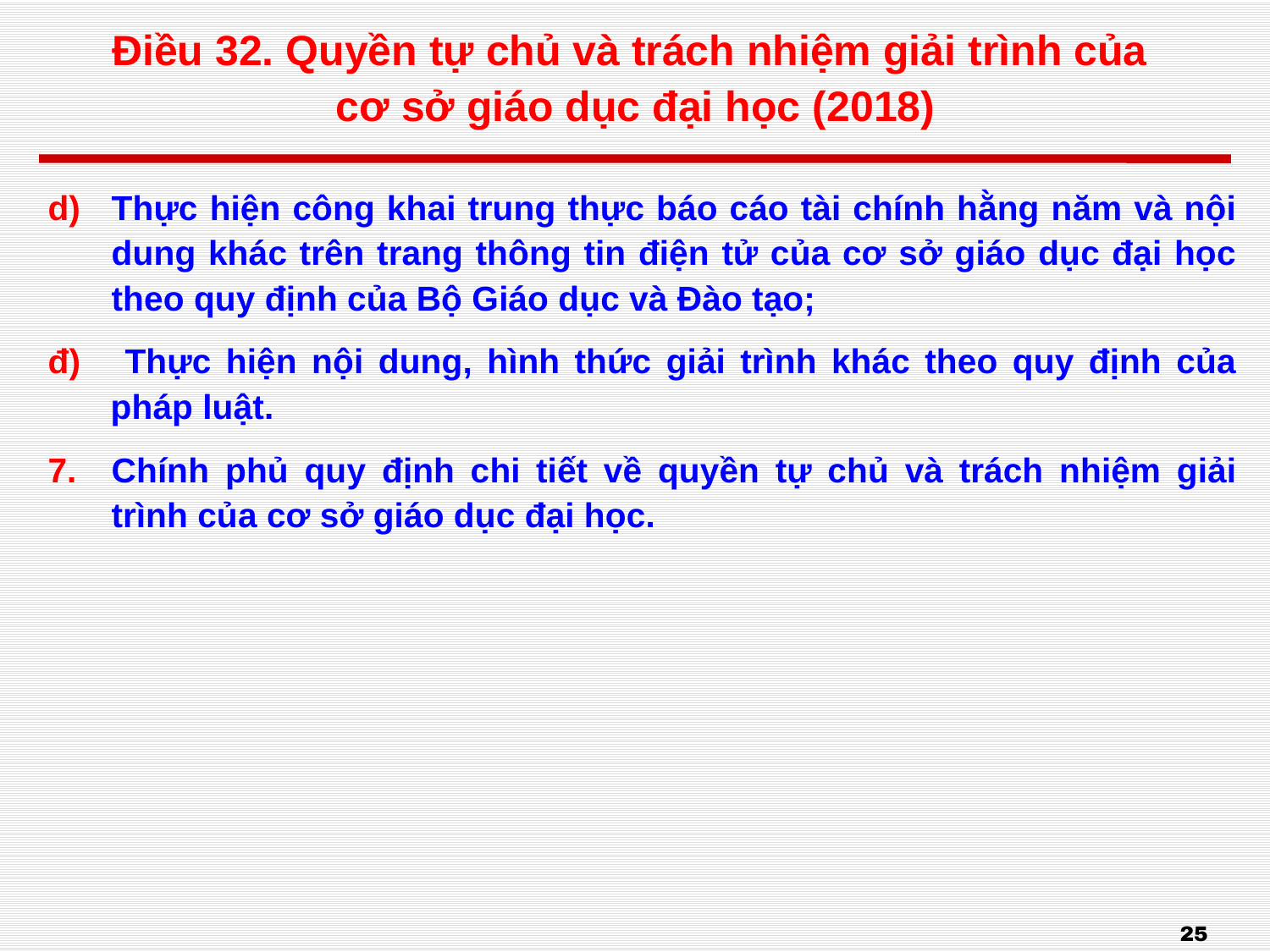

# Điều 32. Quyền tự chủ và trách nhiệm giải trình của cơ sở giáo dục đại học (2018)
Thực hiện công khai trung thực báo cáo tài chính hằng năm và nội dung khác trên trang thông tin điện tử của cơ sở giáo dục đại học theo quy định của Bộ Giáo dục và Đào tạo;
đ)   Thực hiện nội dung, hình thức giải trình khác theo quy định của pháp luật.
Chính phủ quy định chi tiết về quyền tự chủ và trách nhiệm giải trình của cơ sở giáo dục đại học.